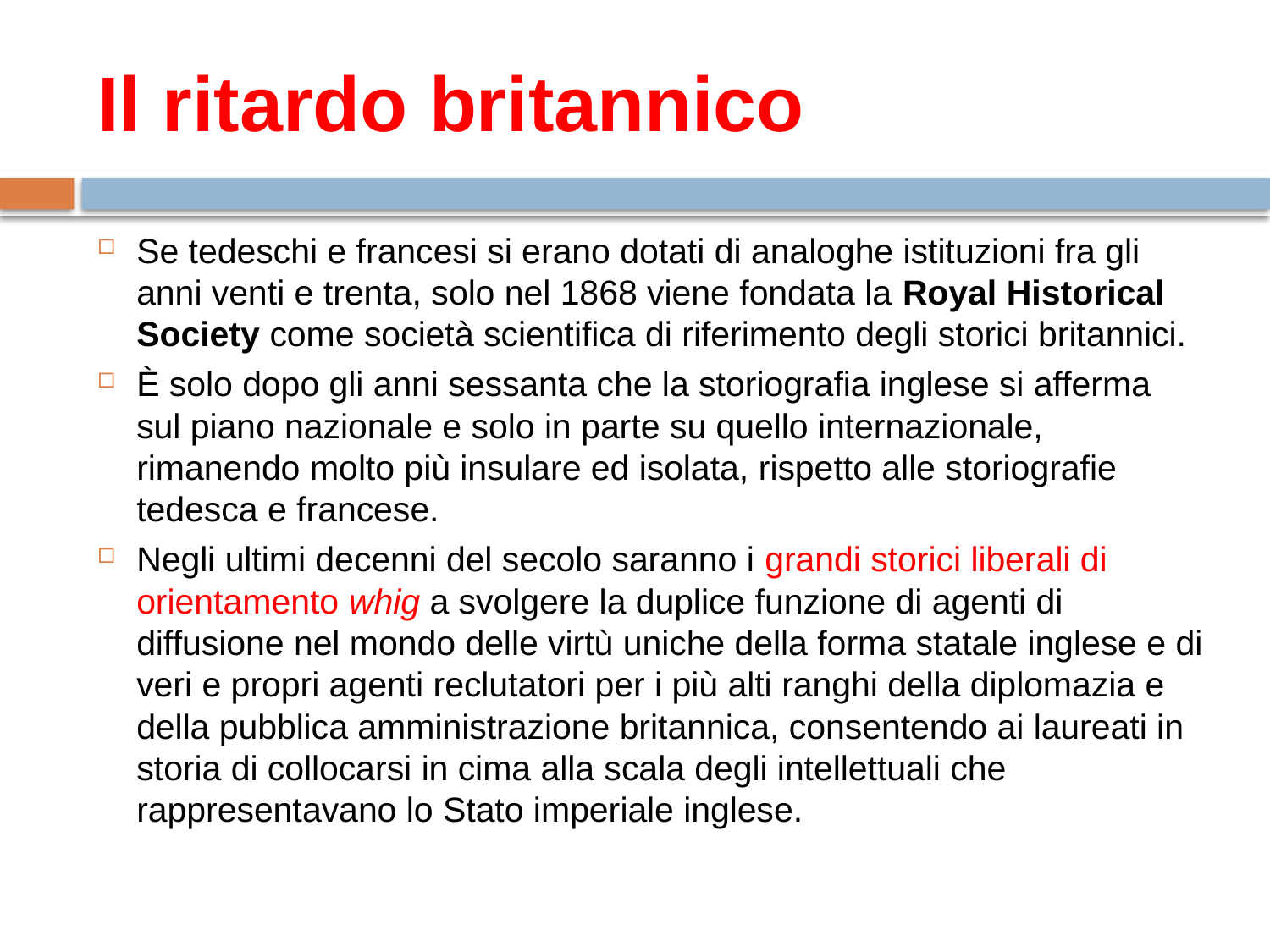

# Il ritardo britannico
Se tedeschi e francesi si erano dotati di analoghe istituzioni fra gli anni venti e trenta, solo nel 1868 viene fondata la Royal Historical Society come società scientifica di riferimento degli storici britannici.
È solo dopo gli anni sessanta che la storiografia inglese si afferma sul piano nazionale e solo in parte su quello internazionale, rimanendo molto più insulare ed isolata, rispetto alle storiografie tedesca e francese.
Negli ultimi decenni del secolo saranno i grandi storici liberali di orientamento whig a svolgere la duplice funzione di agenti di diffusione nel mondo delle virtù uniche della forma statale inglese e di veri e propri agenti reclutatori per i più alti ranghi della diplomazia e della pubblica amministrazione britannica, consentendo ai laureati in storia di collocarsi in cima alla scala degli intellettuali che rappresentavano lo Stato imperiale inglese.